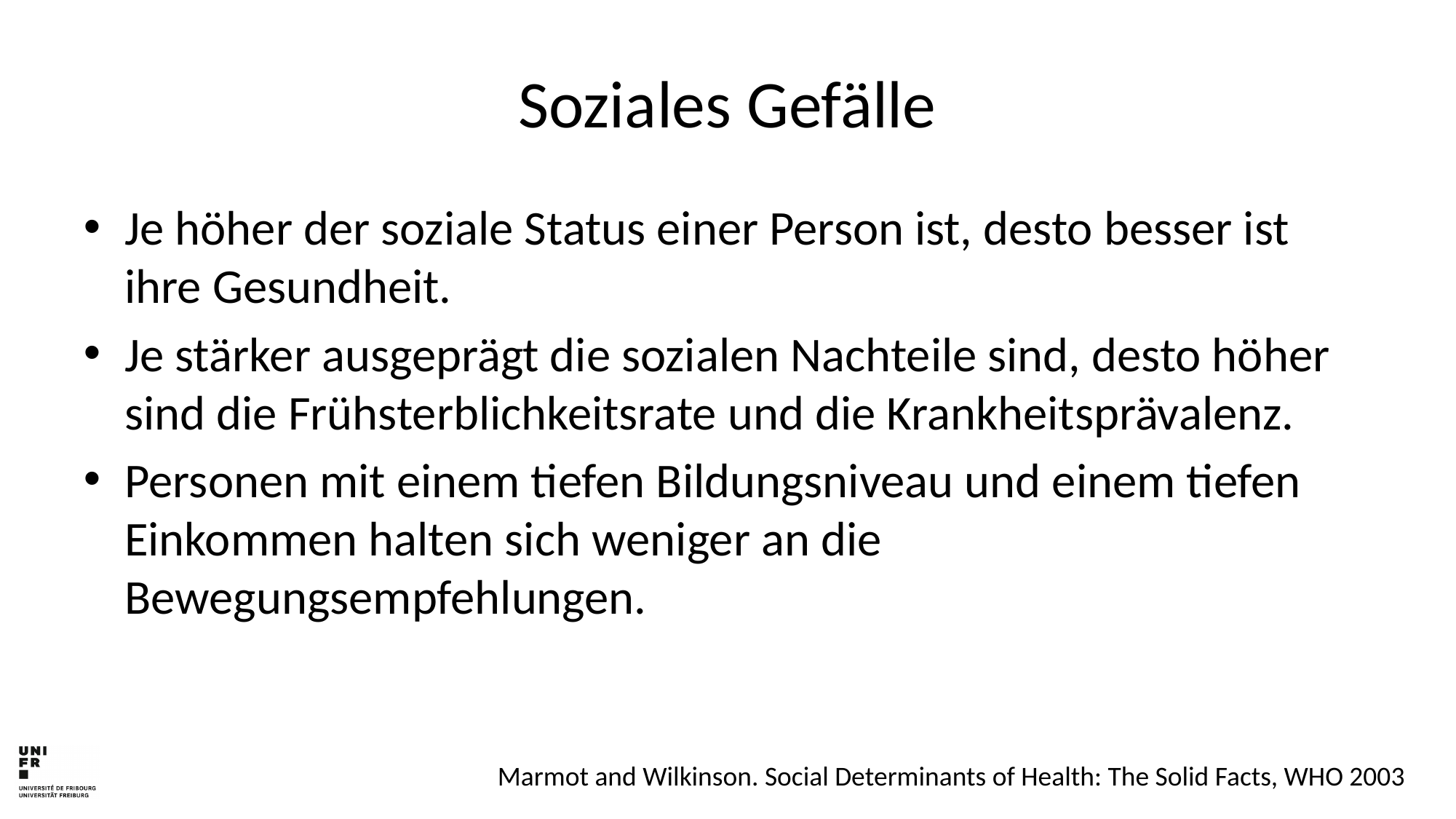

# Soziales Gefälle
Je höher der soziale Status einer Person ist, desto besser ist ihre Gesundheit.
Je stärker ausgeprägt die sozialen Nachteile sind, desto höher sind die Frühsterblichkeitsrate und die Krankheitsprävalenz.
Personen mit einem tiefen Bildungsniveau und einem tiefen Einkommen halten sich weniger an die Bewegungsempfehlungen.
Marmot and Wilkinson. Social Determinants of Health: The Solid Facts, WHO 2003